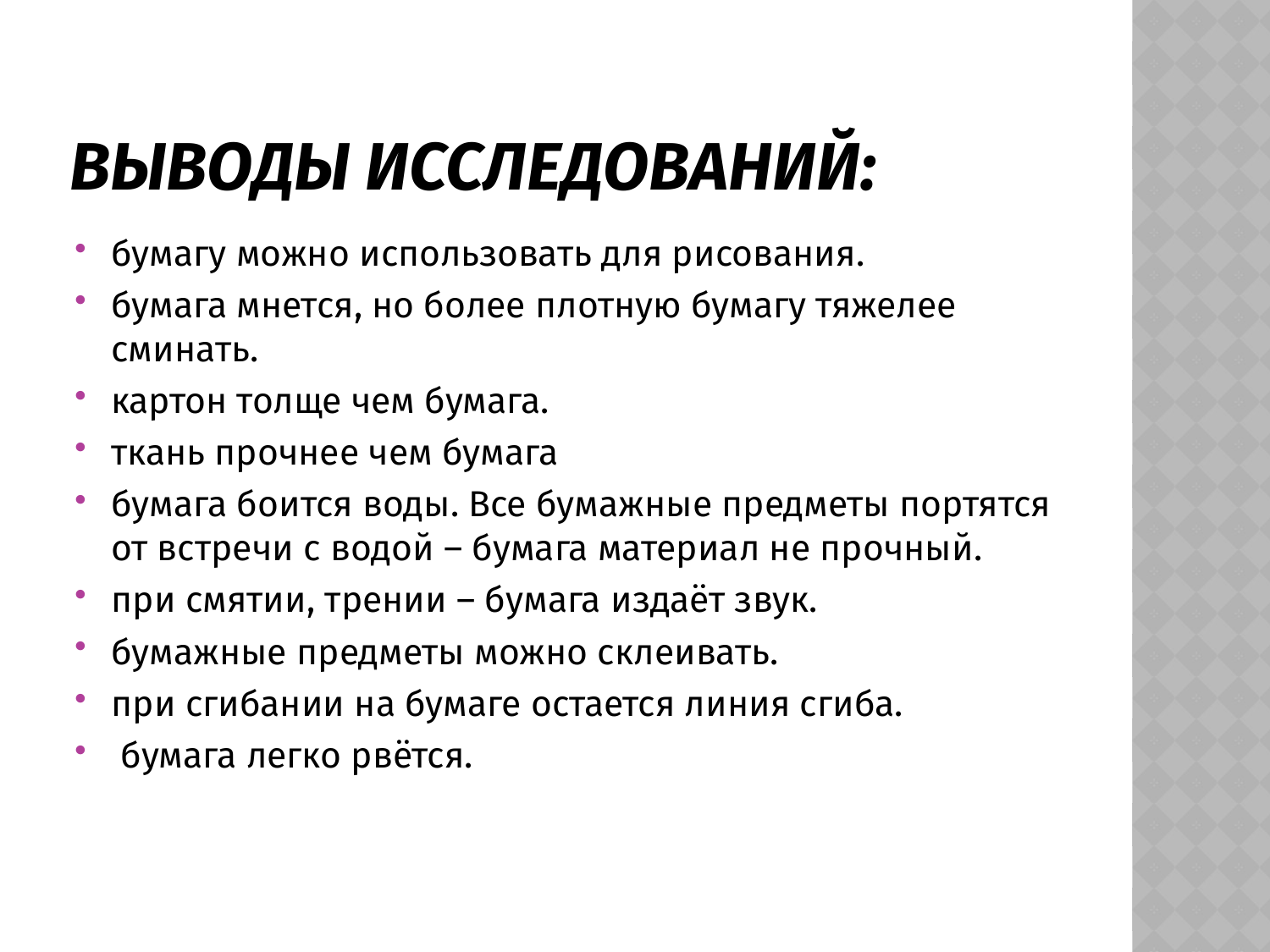

# Выводы исследований:
бумагу можно использовать для рисования.
бумага мнется, но более плотную бумагу тяжелее сминать.
картон толще чем бумага.
ткань прочнее чем бумага
бумага боится воды. Все бумажные предметы портятся от встречи с водой – бумага материал не прочный.
при смятии, трении – бумага издаёт звук.
бумажные предметы можно склеивать.
при сгибании на бумаге остается линия сгиба.
 бумага легко рвётся.